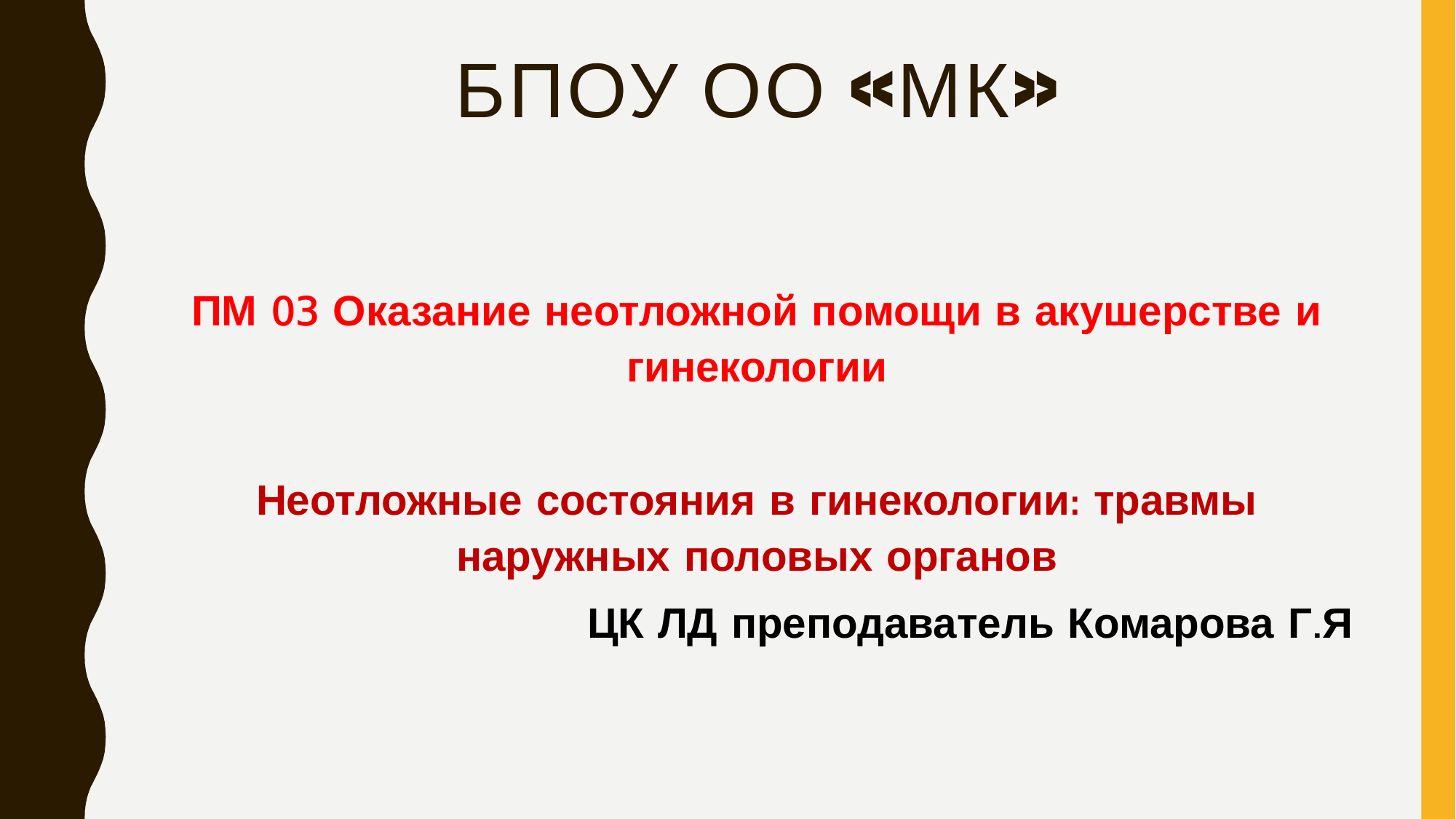

# БПОУ ОО «МК»
ПМ 03 Оказание неотложной помощи в акушерстве и гинекологии

Неотложные состояния в гинекологии: травмы наружных половых органов
ЦК ЛД преподаватель Комарова Г.Я